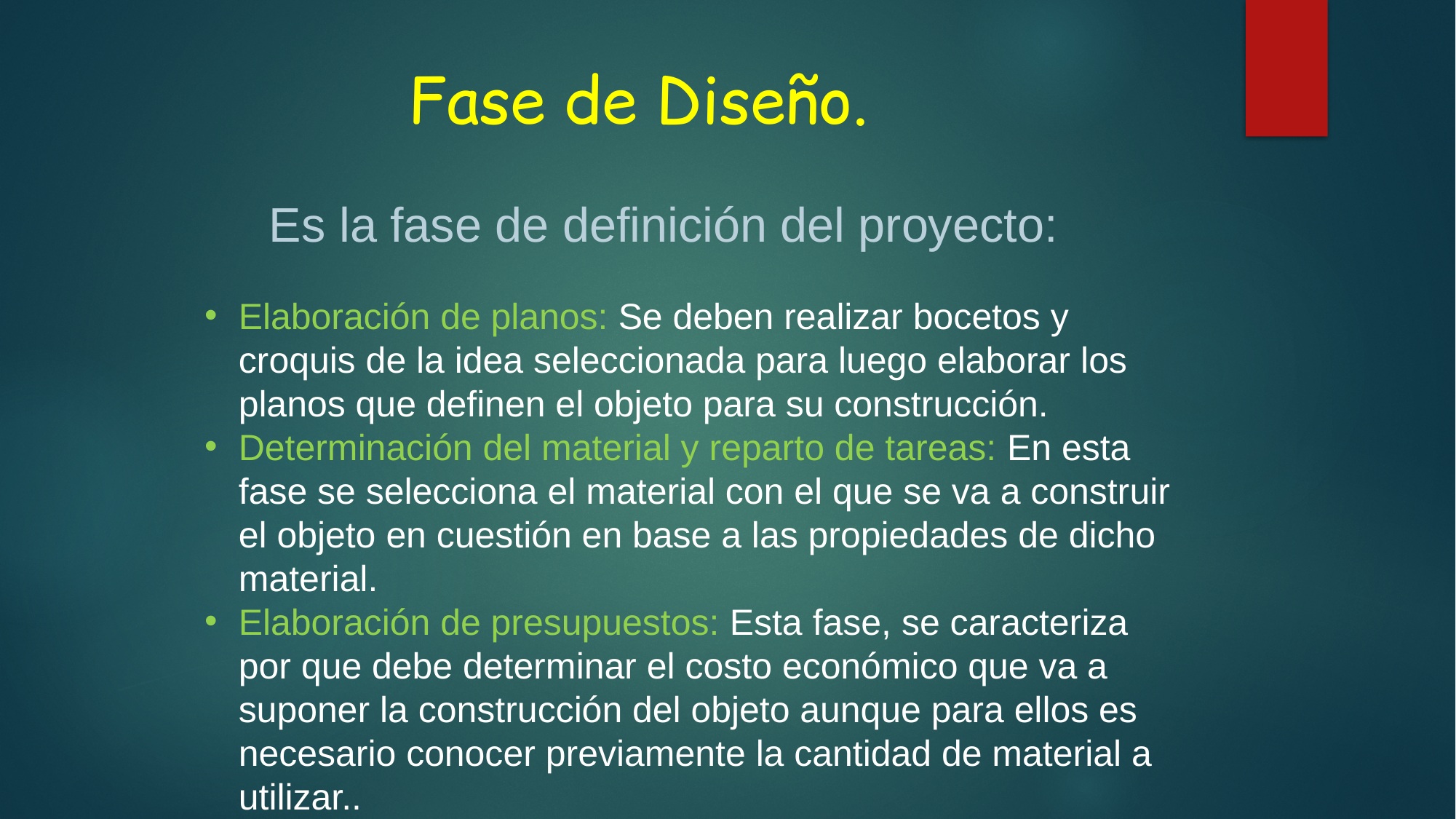

# Fase de Diseño.
Es la fase de definición del proyecto:
Elaboración de planos: Se deben realizar bocetos y croquis de la idea seleccionada para luego elaborar los planos que definen el objeto para su construcción.
Determinación del material y reparto de tareas: En esta fase se selecciona el material con el que se va a construir el objeto en cuestión en base a las propiedades de dicho material.
Elaboración de presupuestos: Esta fase, se caracteriza por que debe determinar el costo económico que va a suponer la construcción del objeto aunque para ellos es necesario conocer previamente la cantidad de material a utilizar..